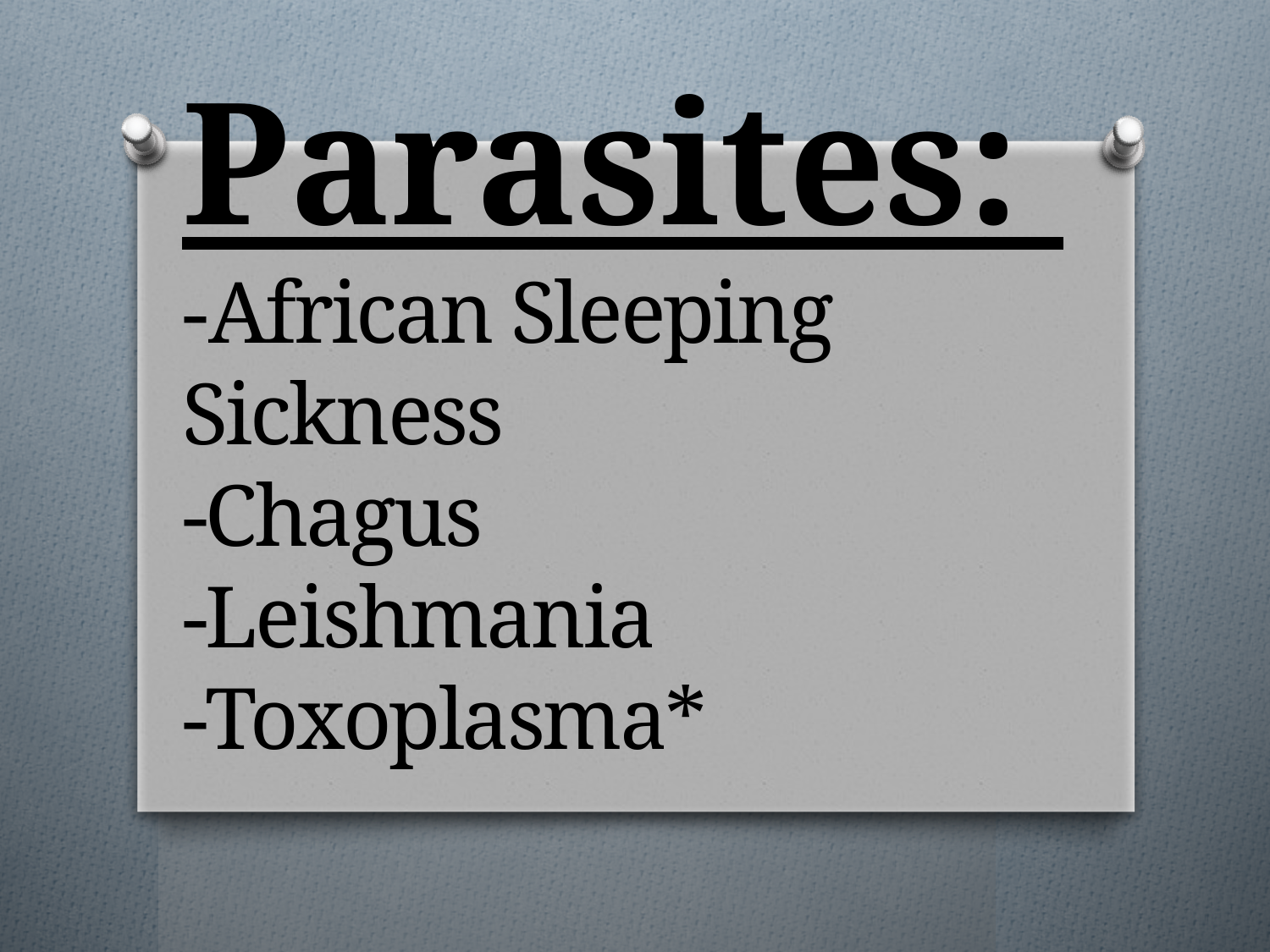

# Parasites: -African Sleeping Sickness -Chagus -Leishmania -Toxoplasma*